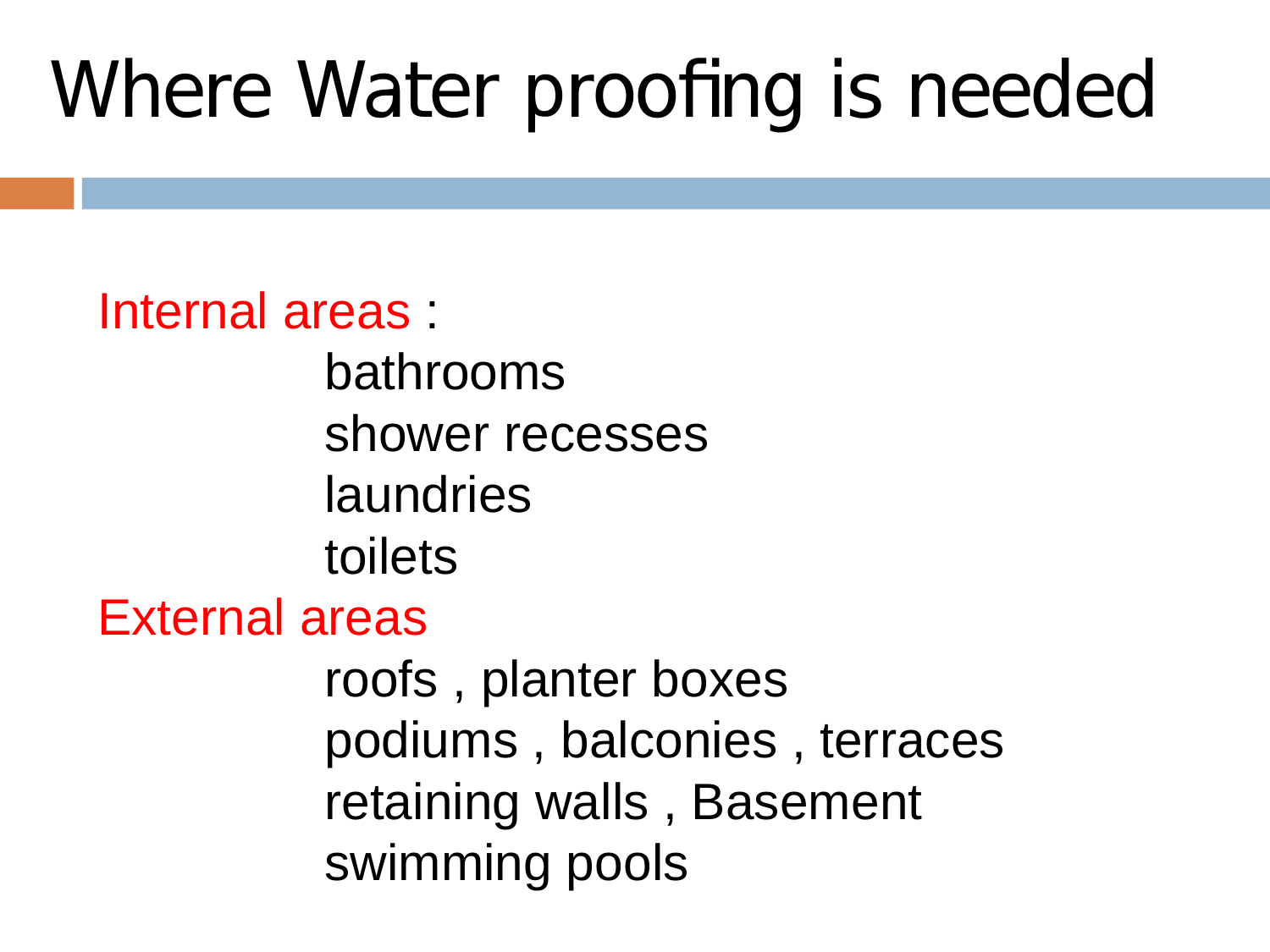

Where Water proofing is needed
Internal areas :
                bathrooms
                shower recesses
                laundries
                toilets
External areas
                roofs , planter boxes
                podiums , balconies , terraces
                retaining walls , Basement
                swimming pools